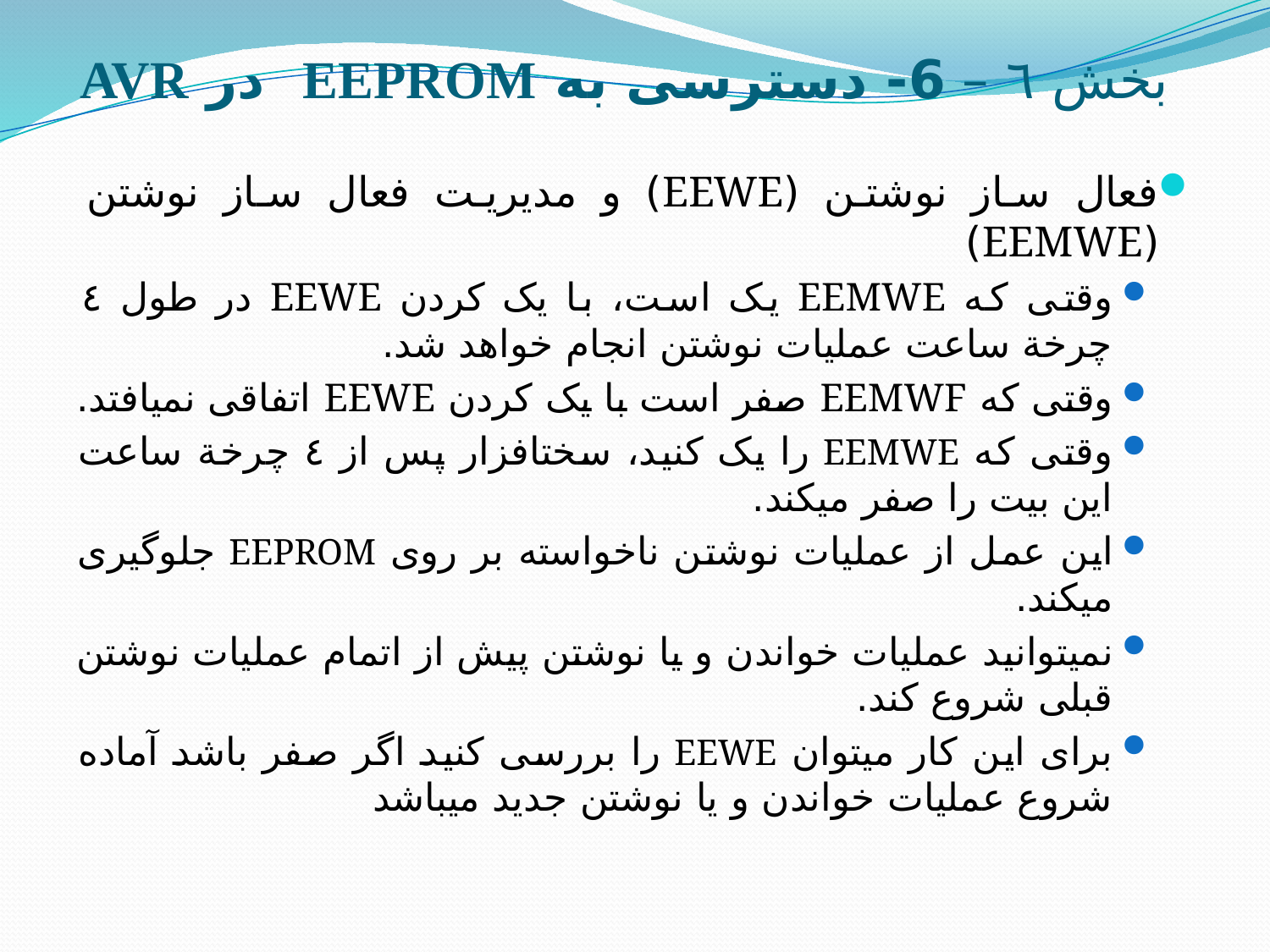

# بخش ٦ – 6- دسترسی به EEPROM  در AVR
فعال ساز نوشتن (EEWE) و مدیریت فعال ساز نوشتن (EEMWE)
وقتی که EEMWE یک است، با یک کردن EEWE در طول ٤ چرخة ساعت عملیات نوشتن انجام خواهد شد.
وقتی که EEMWF صفر است با یک کردن EEWE اتفاقی نمی­افتد.
وقتی که EEMWE را یک کنید، سخت­افزار پس از ٤ چرخة ساعت این بیت را صفر می­کند.
این عمل از عملیات نوشتن ناخواسته بر روی EEPROM جلوگیری می­کند.
نمی­توانید عملیات خواندن و یا نوشتن پیش از اتمام عملیات نوشتن قبلی شروع کند.
برای این کار می­توان EEWE را بررسی کنید اگر صفر باشد آماده شروع عملیات خواندن و یا نوشتن جدید می­باشد